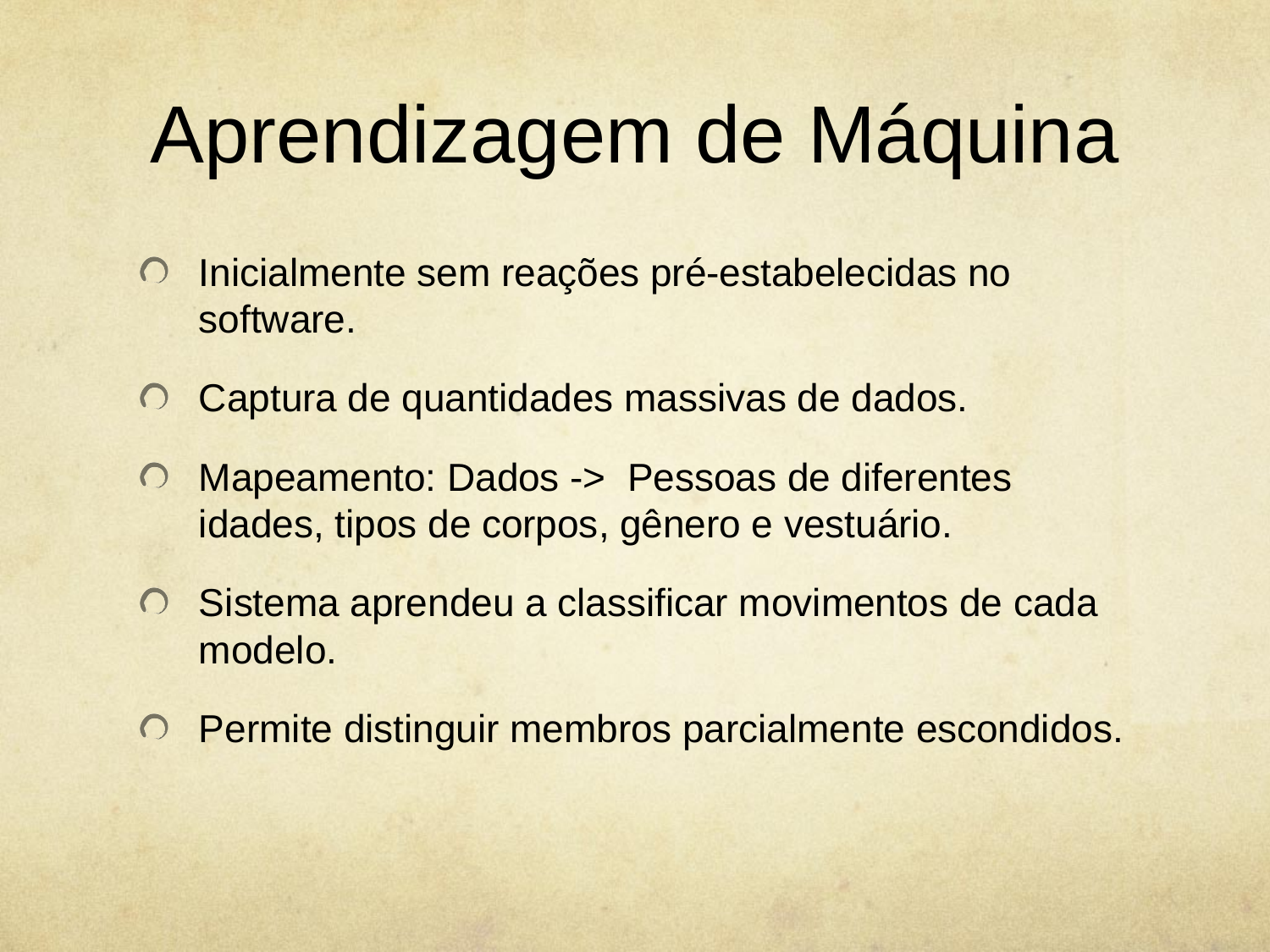

# Aprendizagem de Máquina
Inicialmente sem reações pré-estabelecidas no software.
Captura de quantidades massivas de dados.
Mapeamento: Dados ->  Pessoas de diferentes idades, tipos de corpos, gênero e vestuário.
Sistema aprendeu a classificar movimentos de cada modelo.
Permite distinguir membros parcialmente escondidos.